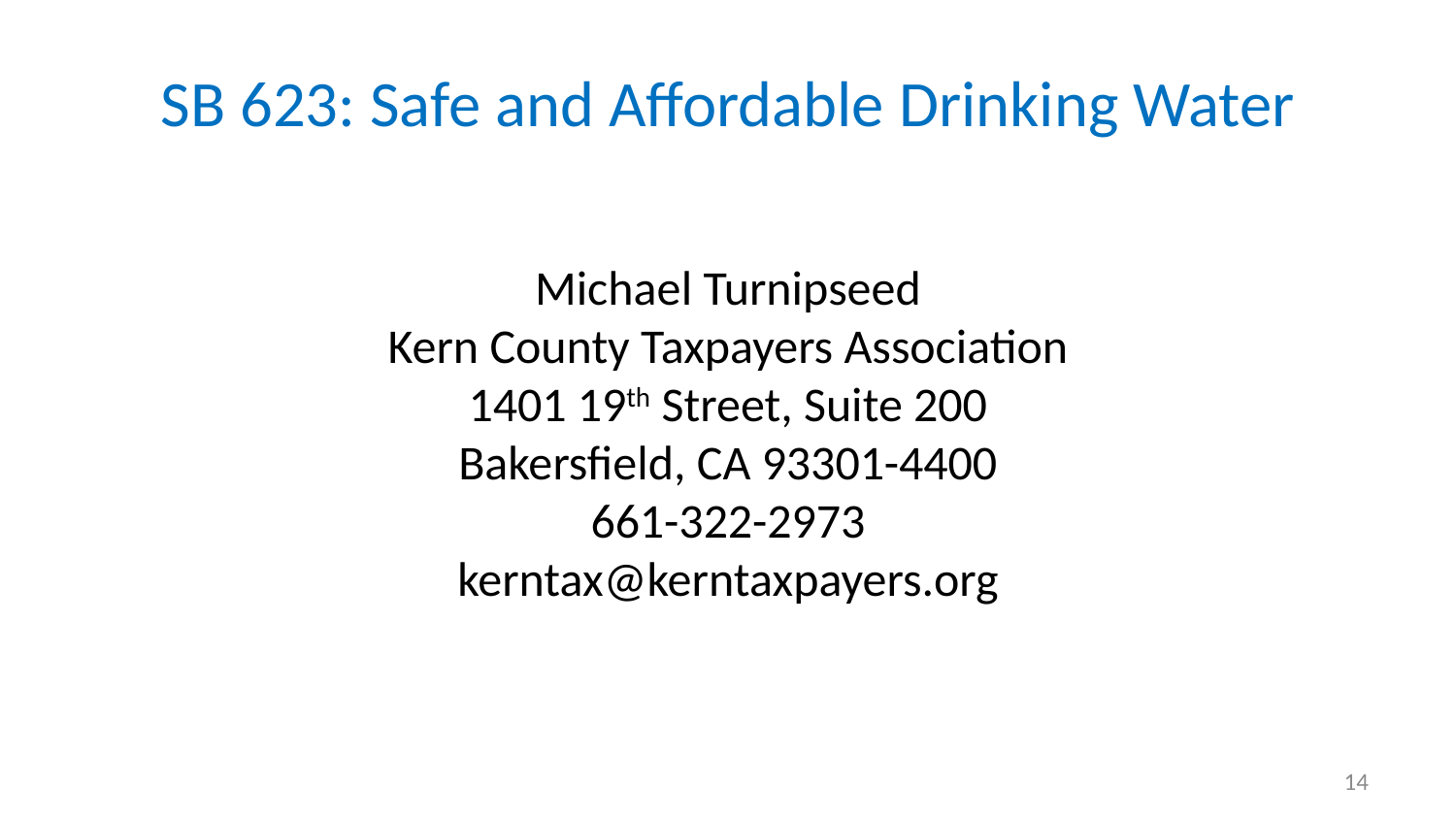

# SB 623: Safe and Affordable Drinking Water

Michael Turnipseed
Kern County Taxpayers Association
1401 19th Street, Suite 200
Bakersfield, CA 93301-4400
661-322-2973
kerntax@kerntaxpayers.org
14